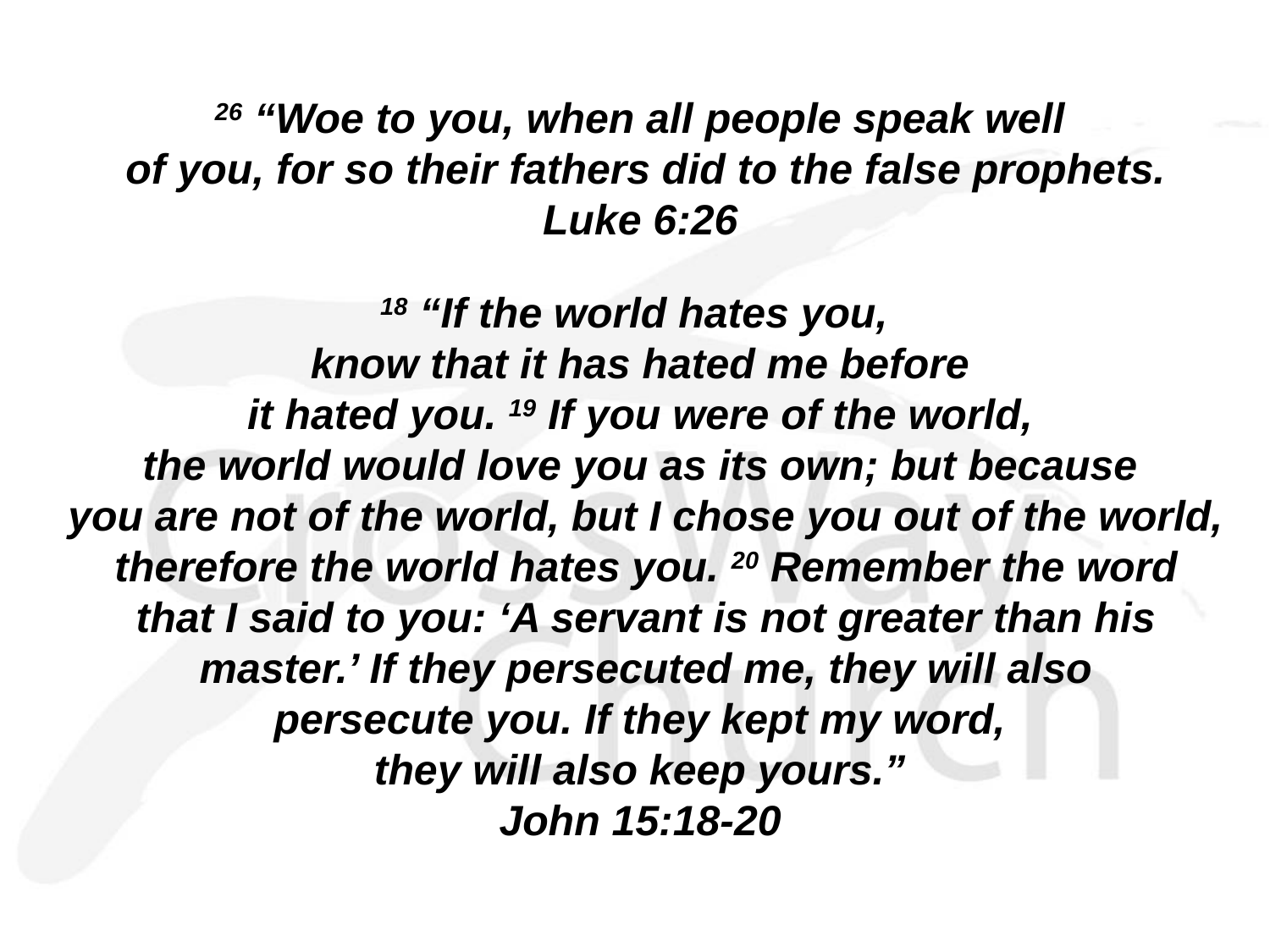

26 “Woe to you, when all people speak well
 of you, for so their fathers did to the false prophets.
Luke 6:26

18 “If the world hates you,
know that it has hated me before
 it hated you. 19 If you were of the world,
the world would love you as its own; but because
 you are not of the world, but I chose you out of the world,
 therefore the world hates you. 20 Remember the word
 that I said to you: ‘A servant is not greater than his
 master.’ If they persecuted me, they will also
 persecute you. If they kept my word,
they will also keep yours.”
John 15:18-20